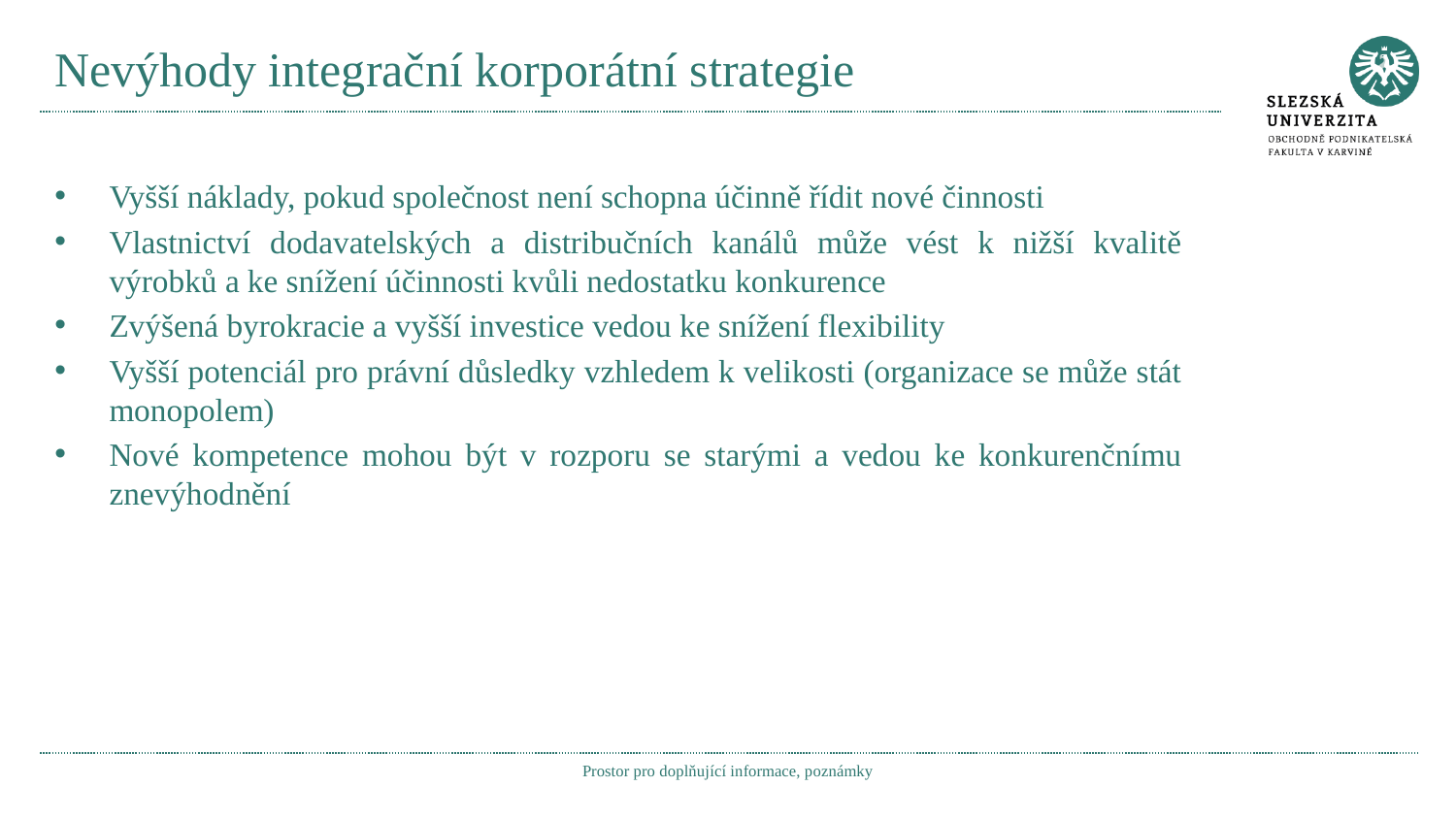

# Nevýhody integrační korporátní strategie
Vyšší náklady, pokud společnost není schopna účinně řídit nové činnosti
Vlastnictví dodavatelských a distribučních kanálů může vést k nižší kvalitě výrobků a ke snížení účinnosti kvůli nedostatku konkurence
Zvýšená byrokracie a vyšší investice vedou ke snížení flexibility
Vyšší potenciál pro právní důsledky vzhledem k velikosti (organizace se může stát monopolem)
Nové kompetence mohou být v rozporu se starými a vedou ke konkurenčnímu znevýhodnění
Prostor pro doplňující informace, poznámky